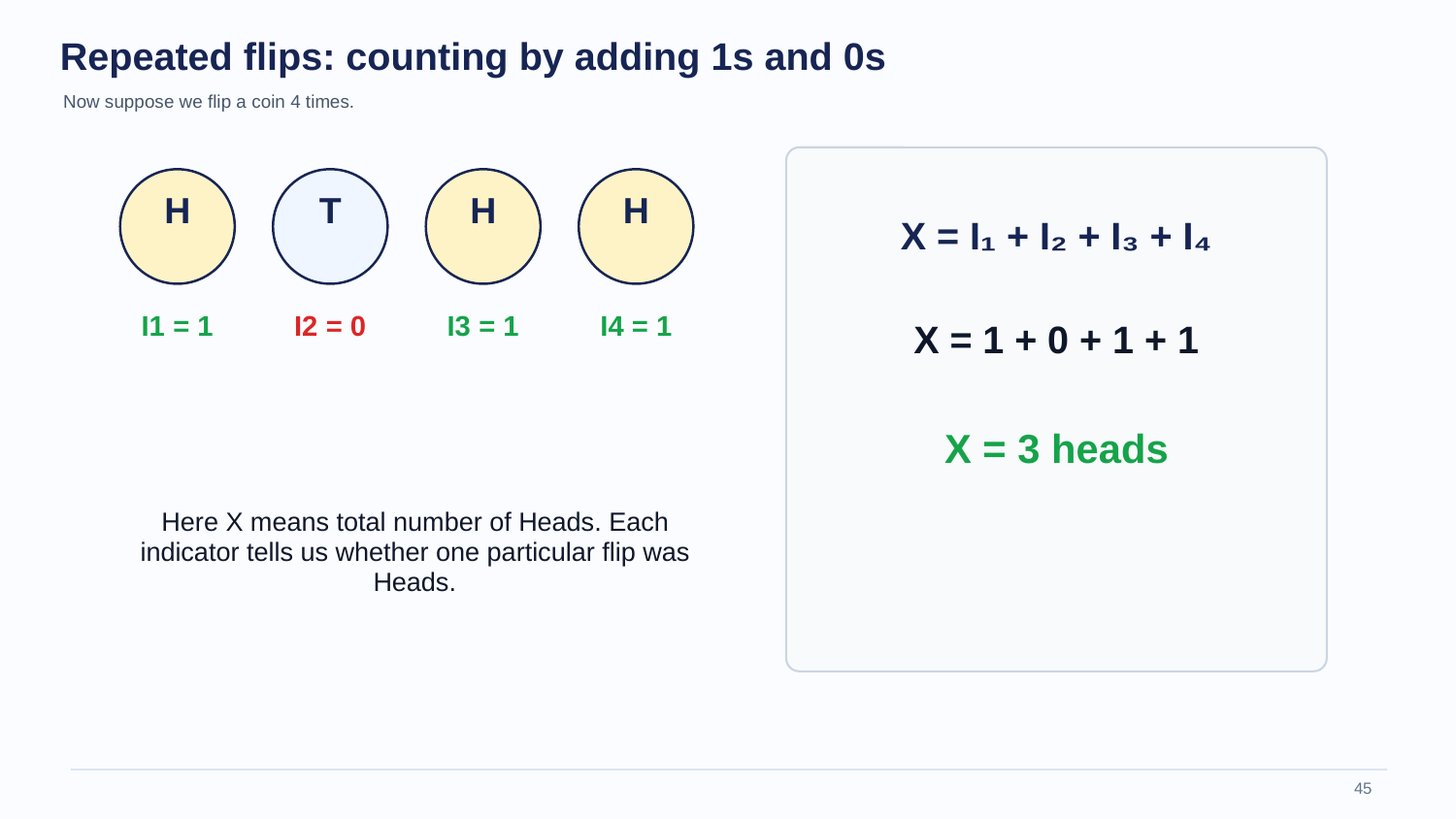

Repeated flips: counting by adding 1s and 0s
Now suppose we flip a coin 4 times.

H
T
H
H
X = I₁ + I₂ + I₃ + I₄
I1 = 1
I2 = 0
I3 = 1
I4 = 1
X = 1 + 0 + 1 + 1
X = 3 heads
Here X means total number of Heads. Each indicator tells us whether one particular flip was Heads.
45